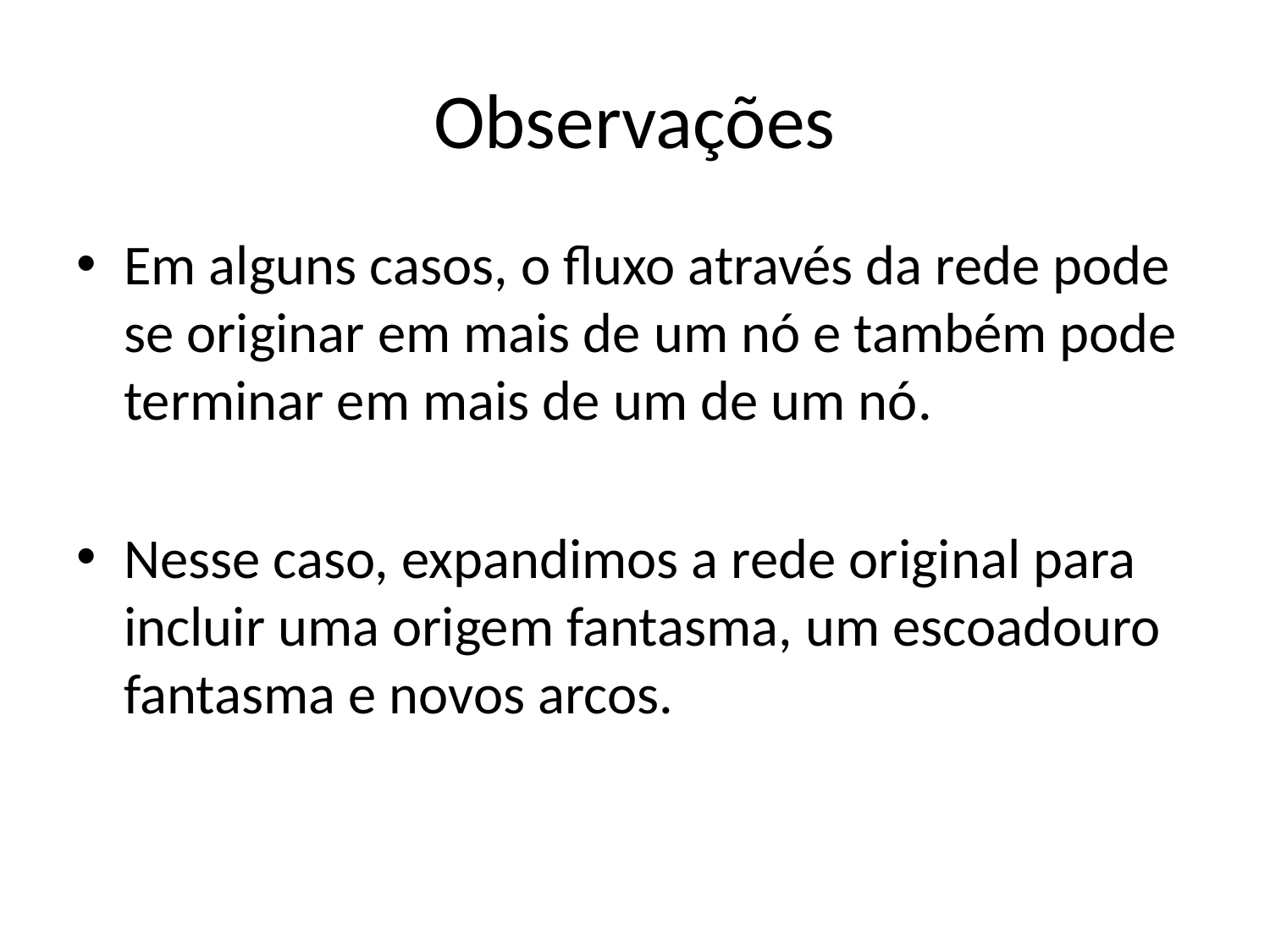

# Observações
Em alguns casos, o fluxo através da rede pode se originar em mais de um nó e também pode terminar em mais de um de um nó.

Nesse caso, expandimos a rede original para incluir uma origem fantasma, um escoadouro fantasma e novos arcos.